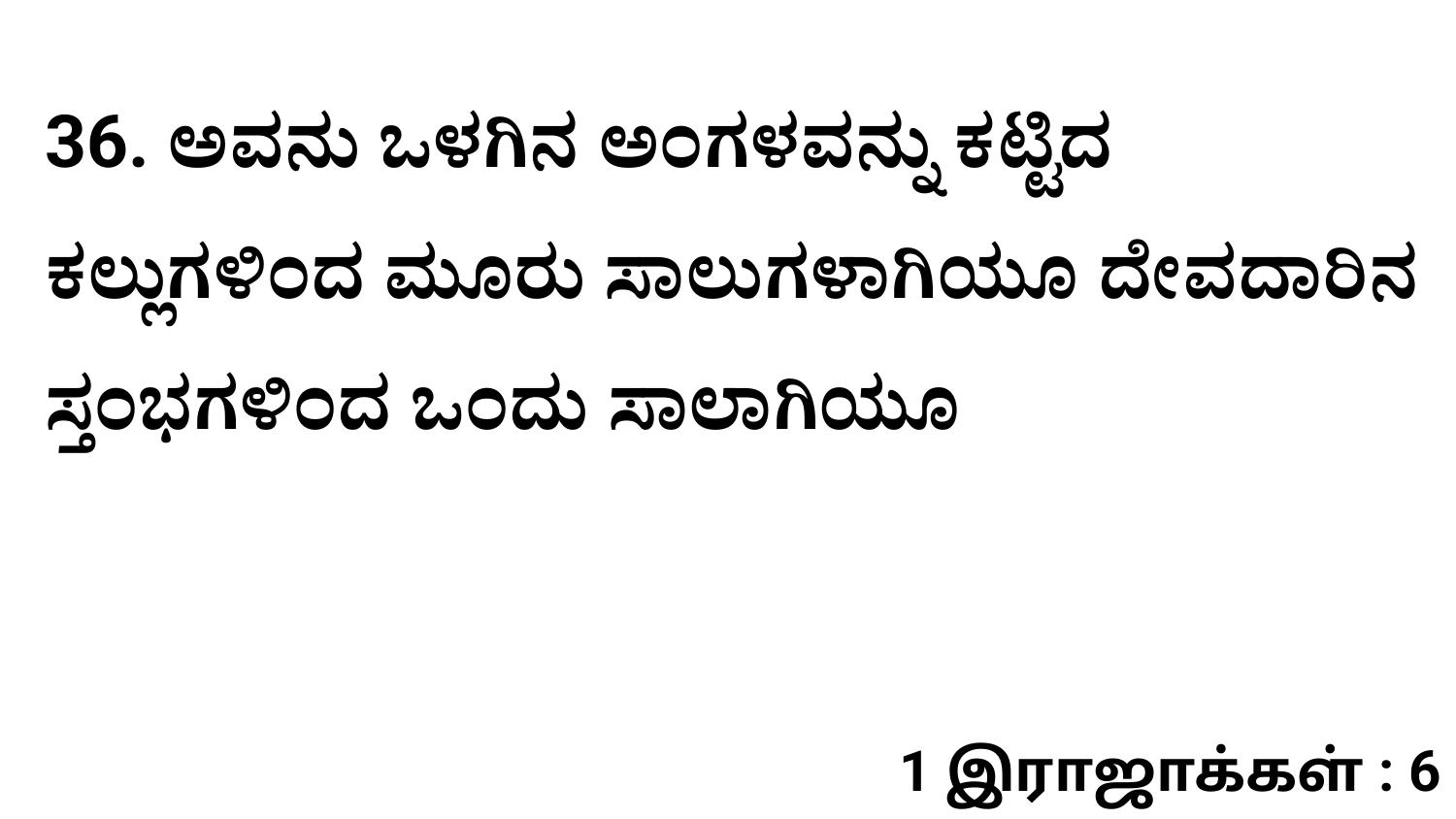

36. ಅವನು ಒಳಗಿನ ಅಂಗಳವನ್ನು ಕಟ್ಟಿದ ಕಲ್ಲುಗಳಿಂದ ಮೂರು ಸಾಲುಗಳಾಗಿಯೂ ದೇವದಾರಿನ ಸ್ತಂಭಗಳಿಂದ ಒಂದು ಸಾಲಾಗಿಯೂ
1 இராஜாக்கள் : 6